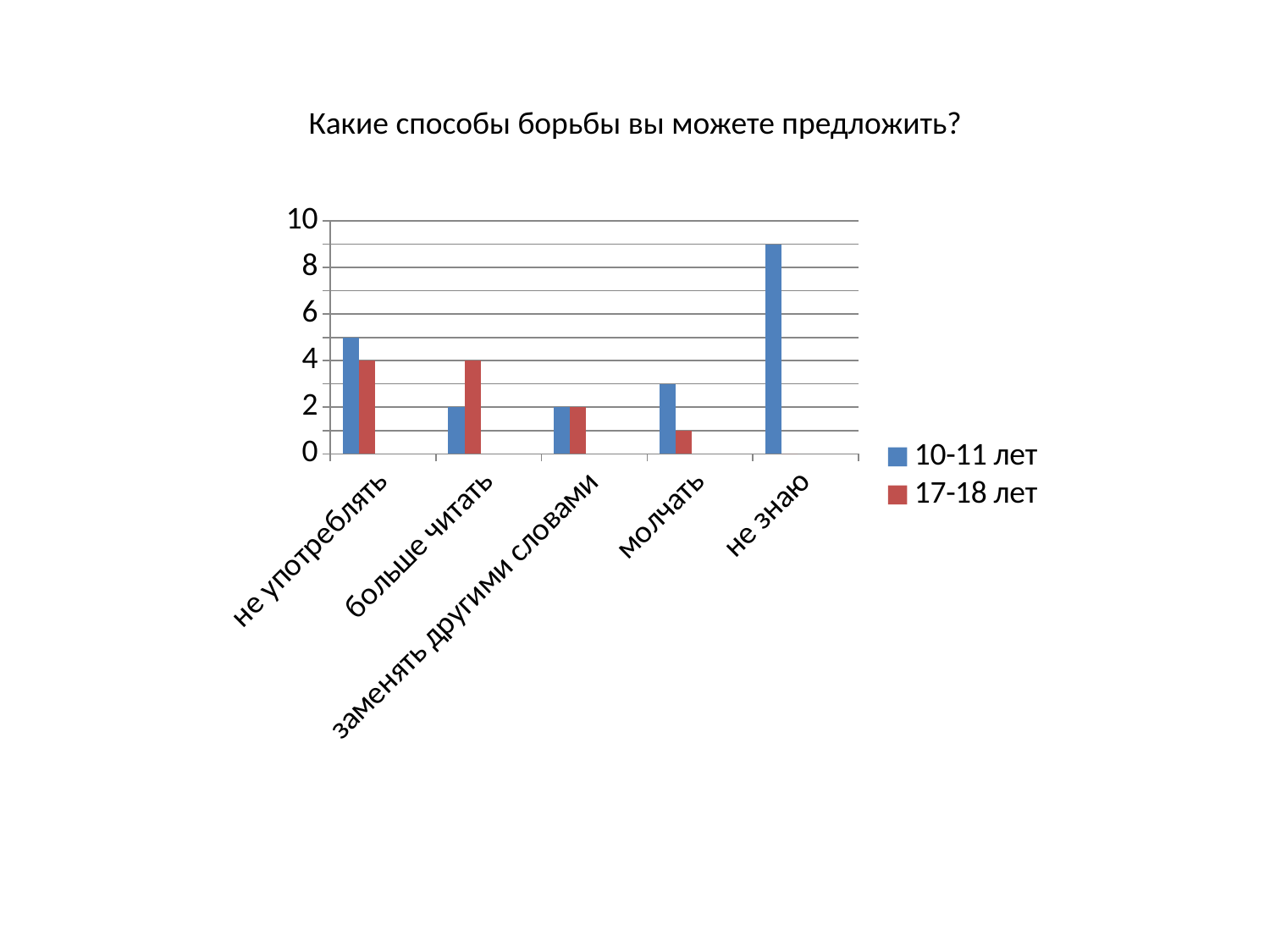

Какие способы борьбы вы можете предложить?

### Chart

| Category | 10-11 лет | 17-18 лет | Столбец3 | Столбец1 | Столбец2 |
|---|---|---|---|---|---|
| не употреблять | 5.0 | 4.0 | None | None | None |
| больше читать | 2.0 | 4.0 | None | None | None |
| заменять другими словами | 2.0 | 2.0 | None | None | None |
| молчать | 3.0 | 1.0 | None | None | None |
| не знаю | 9.0 | 0.0 | None | None | None |